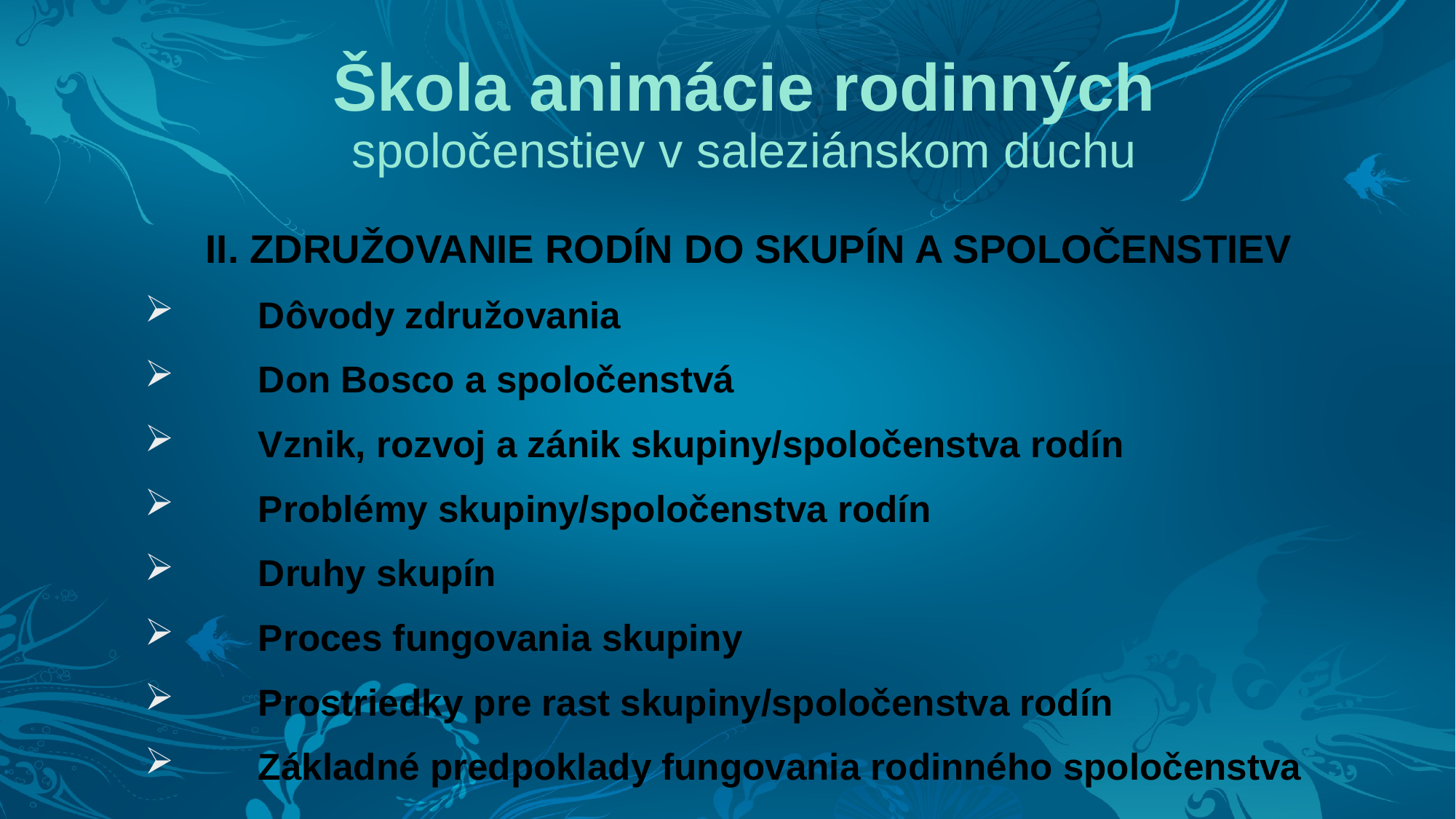

# Škola animácie rodinných spoločenstiev v saleziánskom duchu
II. ZDRUŽOVANIE RODÍN DO SKUPÍN A SPOLOČENSTIEV
	Dôvody združovania
	Don Bosco a spoločenstvá
	Vznik, rozvoj a zánik skupiny/spoločenstva rodín
	Problémy skupiny/spoločenstva rodín
	Druhy skupín
	Proces fungovania skupiny
	Prostriedky pre rast skupiny/spoločenstva rodín
	Základné predpoklady fungovania rodinného spoločenstva